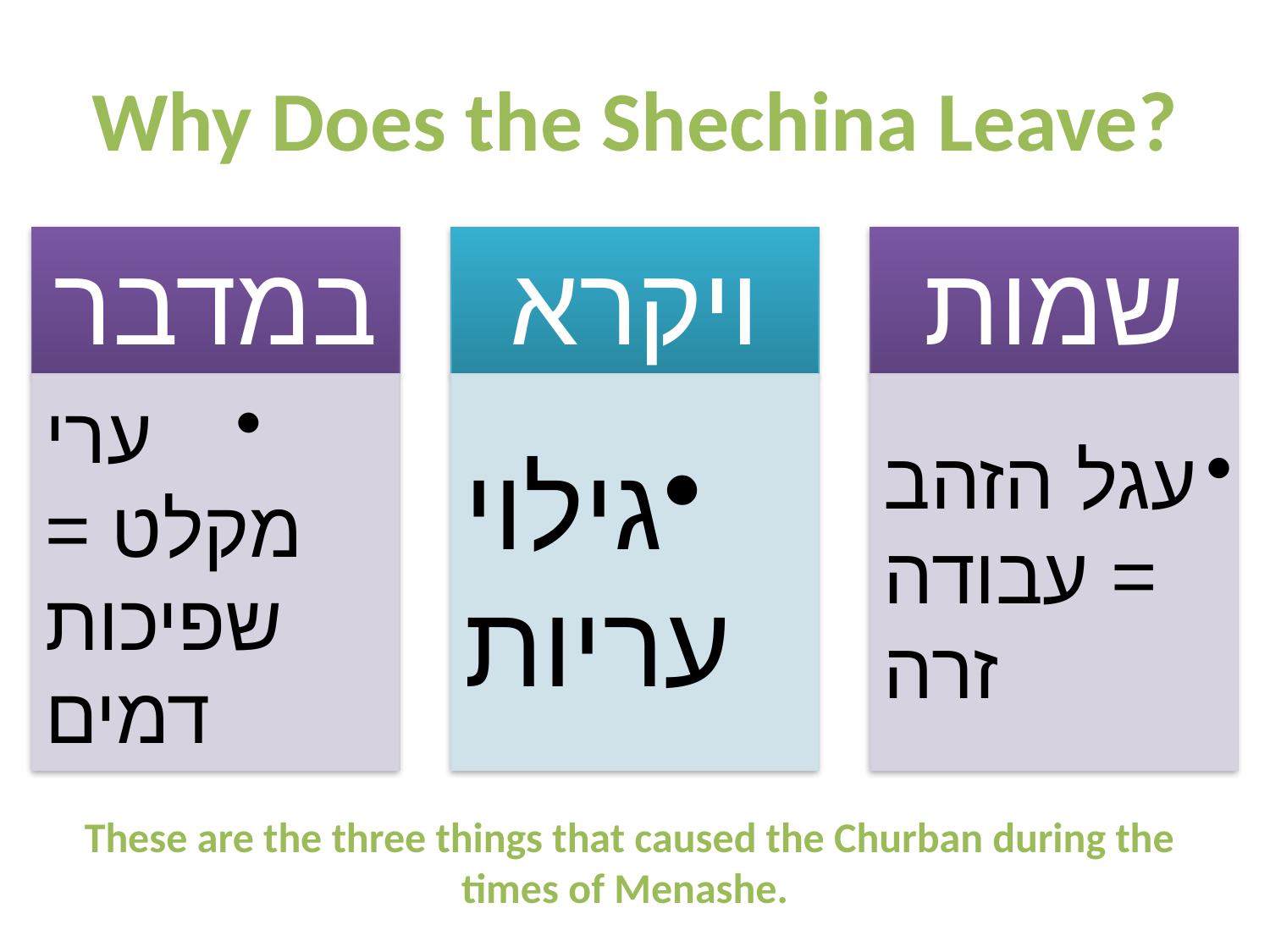

# Why Does the Shechina Leave?
במדבר
ויקרא
גילוי עריות
שמות
עגל הזהב = עבודה זרה
These are the three things that caused the Churban during the times of Menashe.